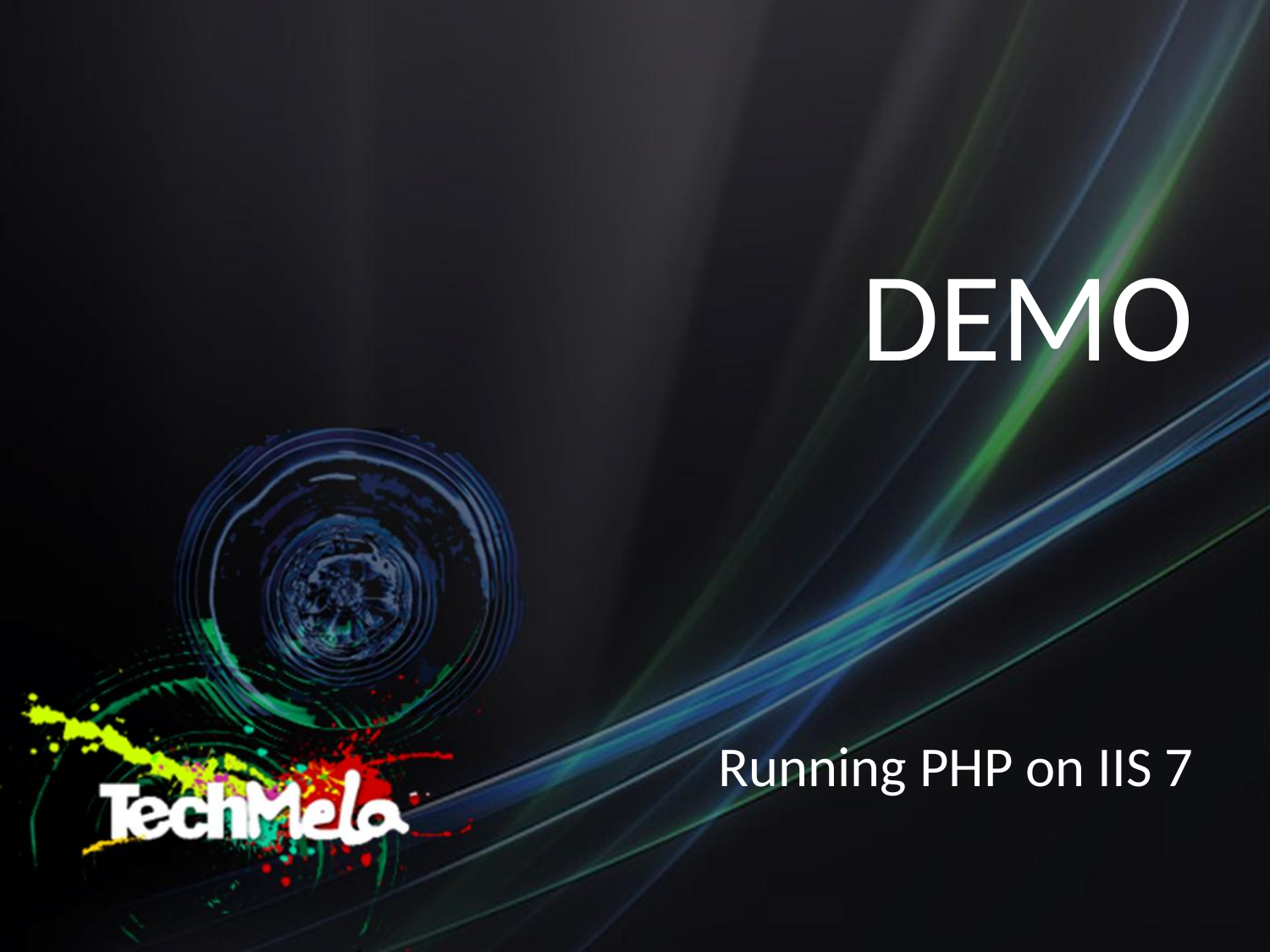

# DEMO
Running PHP on IIS 7